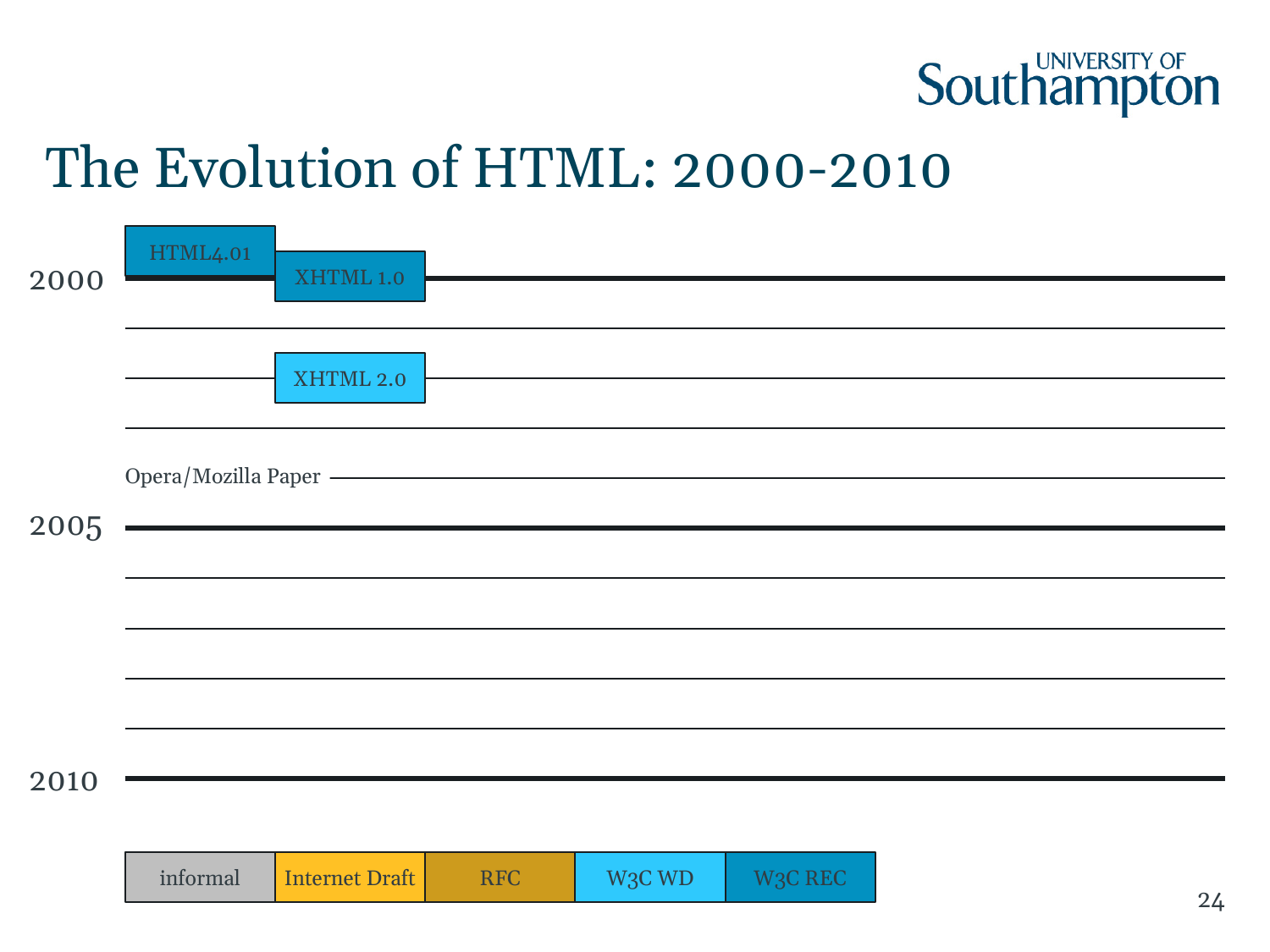

# The Evolution of HTML: 2000-2010
HTML4.01
XHTML 1.0
2000
XHTML 2.0
Opera/Mozilla Paper
2005
2010
informal
Internet Draft
RFC
W3C WD
W3C REC
24